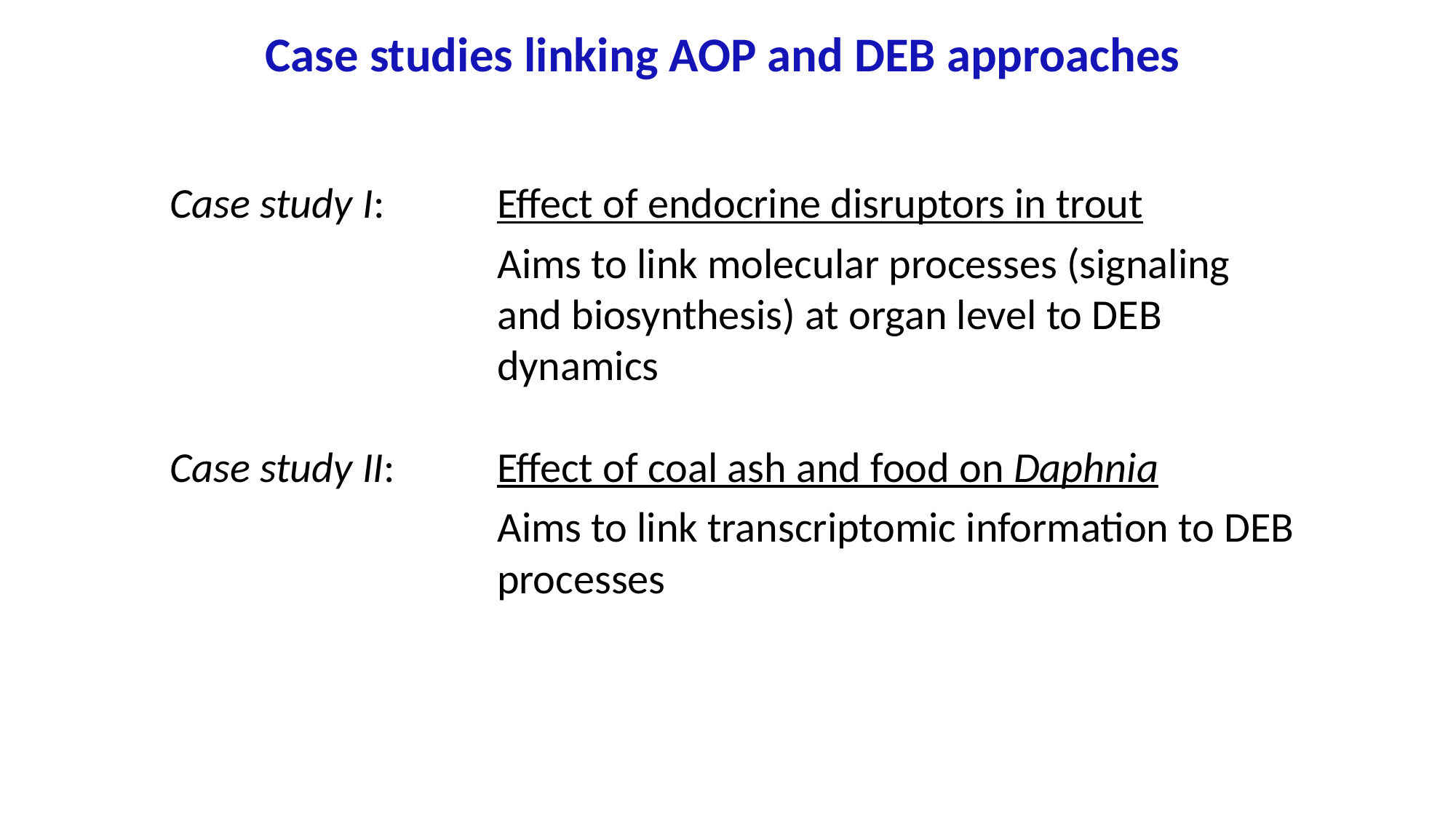

Case studies linking AOP and DEB approaches
Case study I:  	Effect of endocrine disruptors in trout
			Aims to link molecular processes (signaling 				and biosynthesis) at organ level to DEB 				dynamics

Case study II:	Effect of coal ash and food on Daphnia
			Aims to link transcriptomic information to DEB 			processes